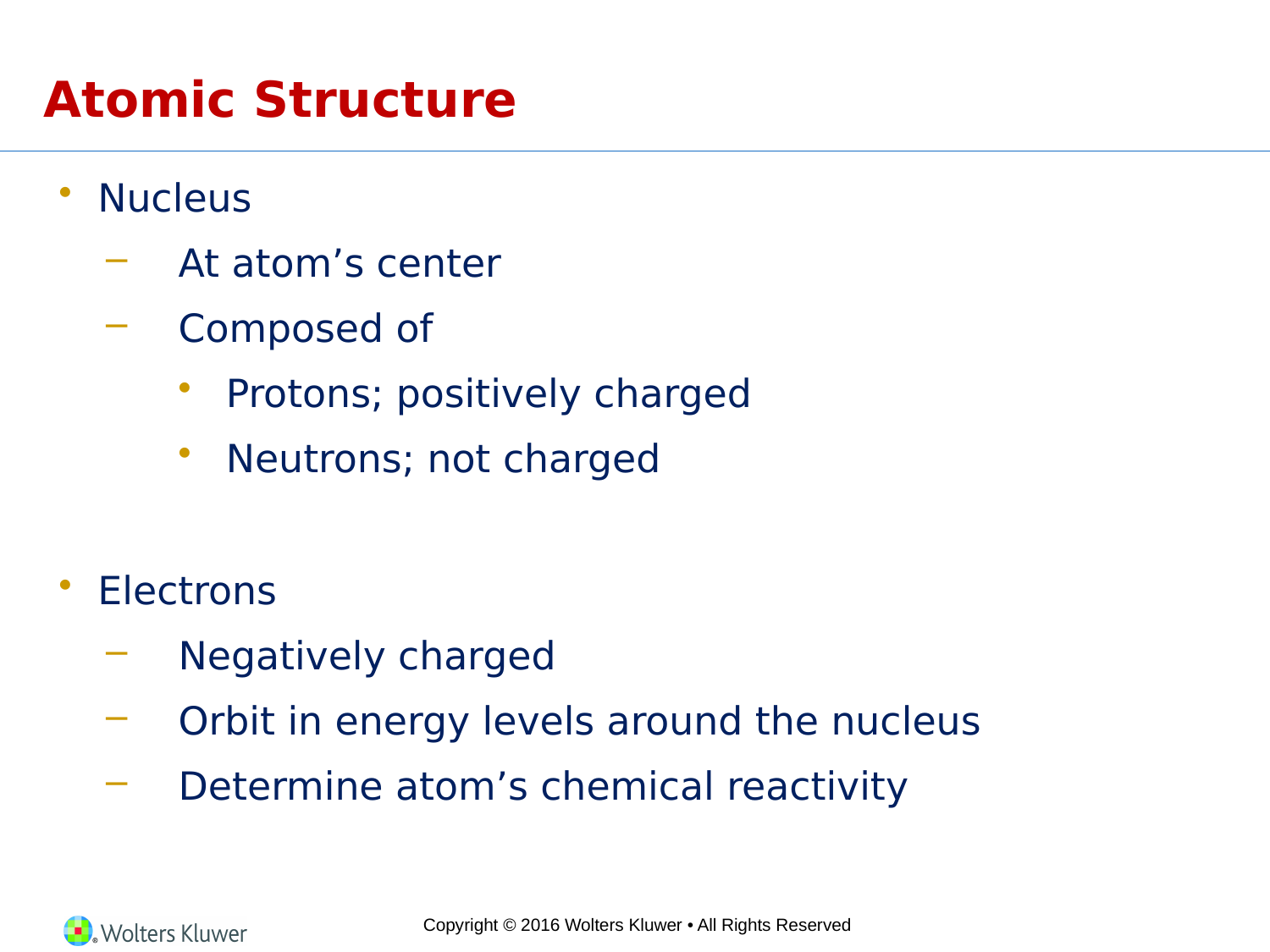

# Atomic Structure
Nucleus
At atom’s center
Composed of
Protons; positively charged
Neutrons; not charged

Electrons
Negatively charged
Orbit in energy levels around the nucleus
Determine atom’s chemical reactivity